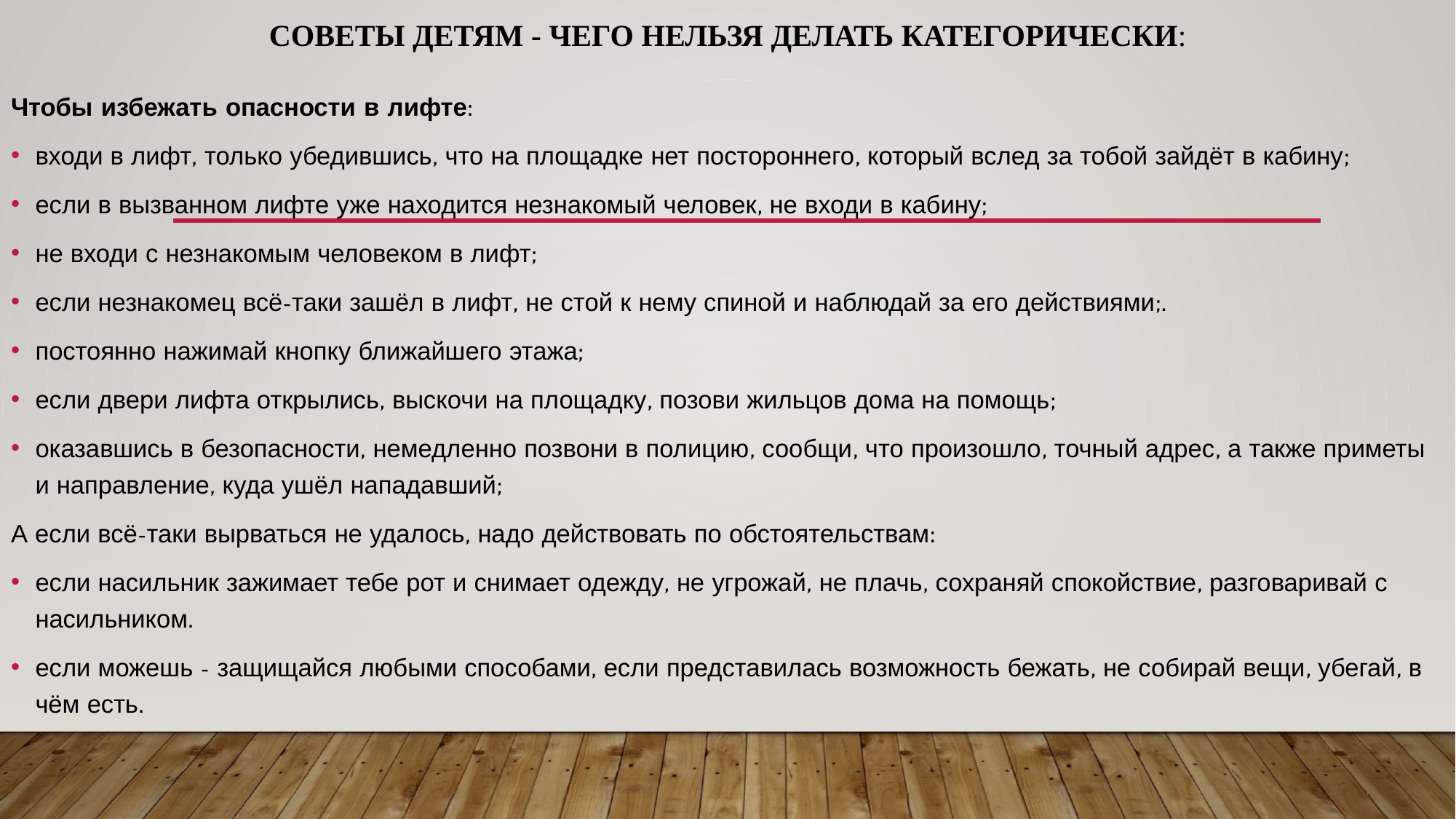

# Советы детям - чего нельзя делать категорически:
Чтобы избежать опасности в лифте:
входи в лифт, только убедившись, что на площадке нет постороннего, который вслед за тобой зайдёт в кабину;
если в вызванном лифте уже находится незнакомый человек, не входи в кабину;
не входи с незнакомым человеком в лифт;
если незнакомец всё-таки зашёл в лифт, не стой к нему спиной и наблюдай за его действиями;.
постоянно нажимай кнопку ближайшего этажа;
если двери лифта открылись, выскочи на площадку, позови жильцов дома на помощь;
оказавшись в безопасности, немедленно позвони в полицию, сообщи, что произошло, точный адрес, а также приметы и направление, куда ушёл нападавший;
А если всё-таки вырваться не удалось, надо действовать по обстоятельствам:
если насильник зажимает тебе рот и снимает одежду, не угрожай, не плачь, сохраняй спокойствие, разговаривай с насильником.
если можешь - защищайся любыми способами, если представилась возможность бежать, не собирай вещи, убегай, в чём есть.